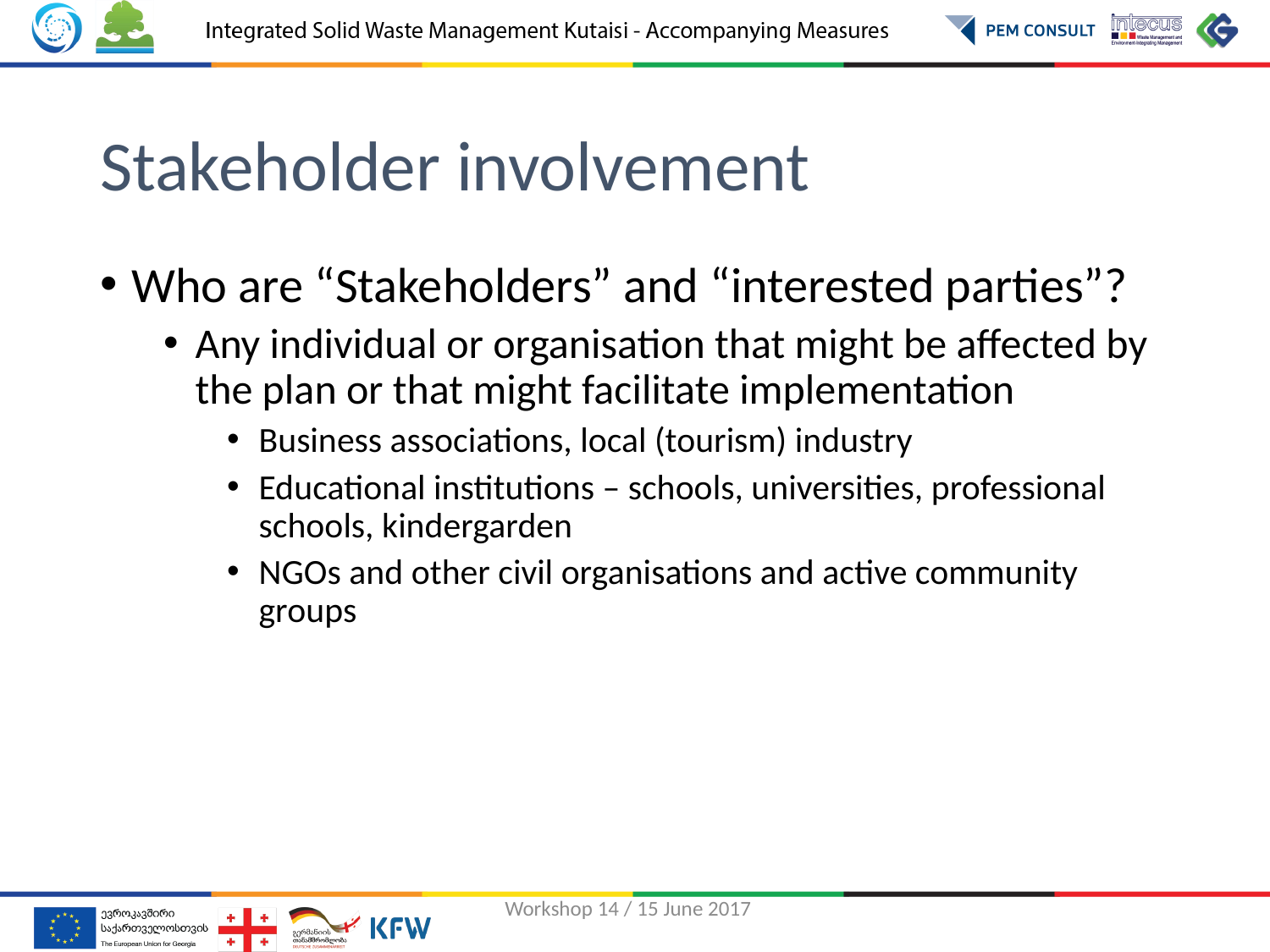

# Stakeholder involvement
Who are “Stakeholders” and “interested parties”?
Any individual or organisation that might be affected by the plan or that might facilitate implementation
Business associations, local (tourism) industry
Educational institutions – schools, universities, professional schools, kindergarden
NGOs and other civil organisations and active community groups

Workshop 14 / 15 June 2017